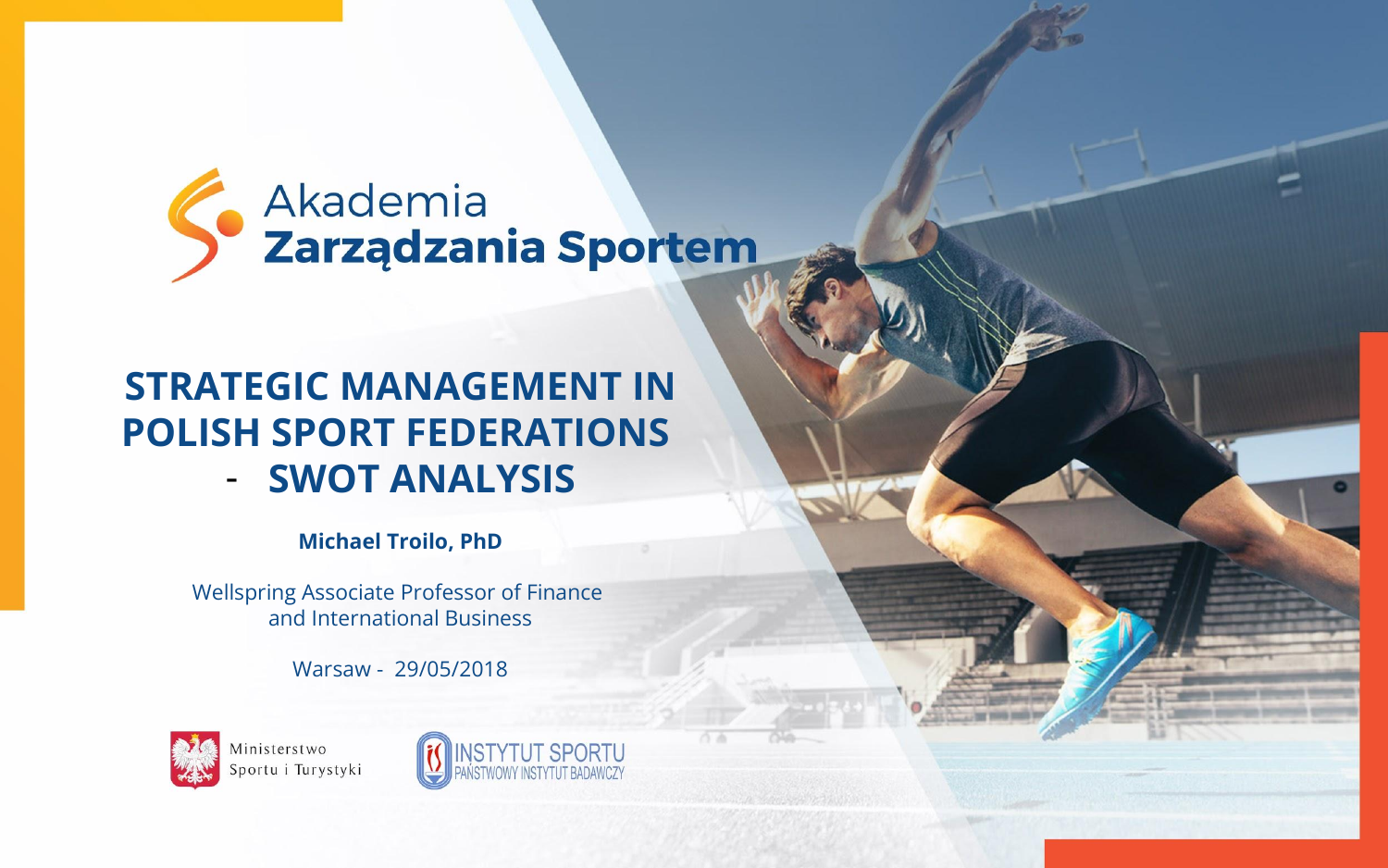

STRATEGIC MANAGEMENT IN POLISH SPORT FEDERATIONS
 SWOT ANALYSIS

Michael Troilo, PhD
Wellspring Associate Professor of Finance
and International Business

Warsaw -  29/05/2018